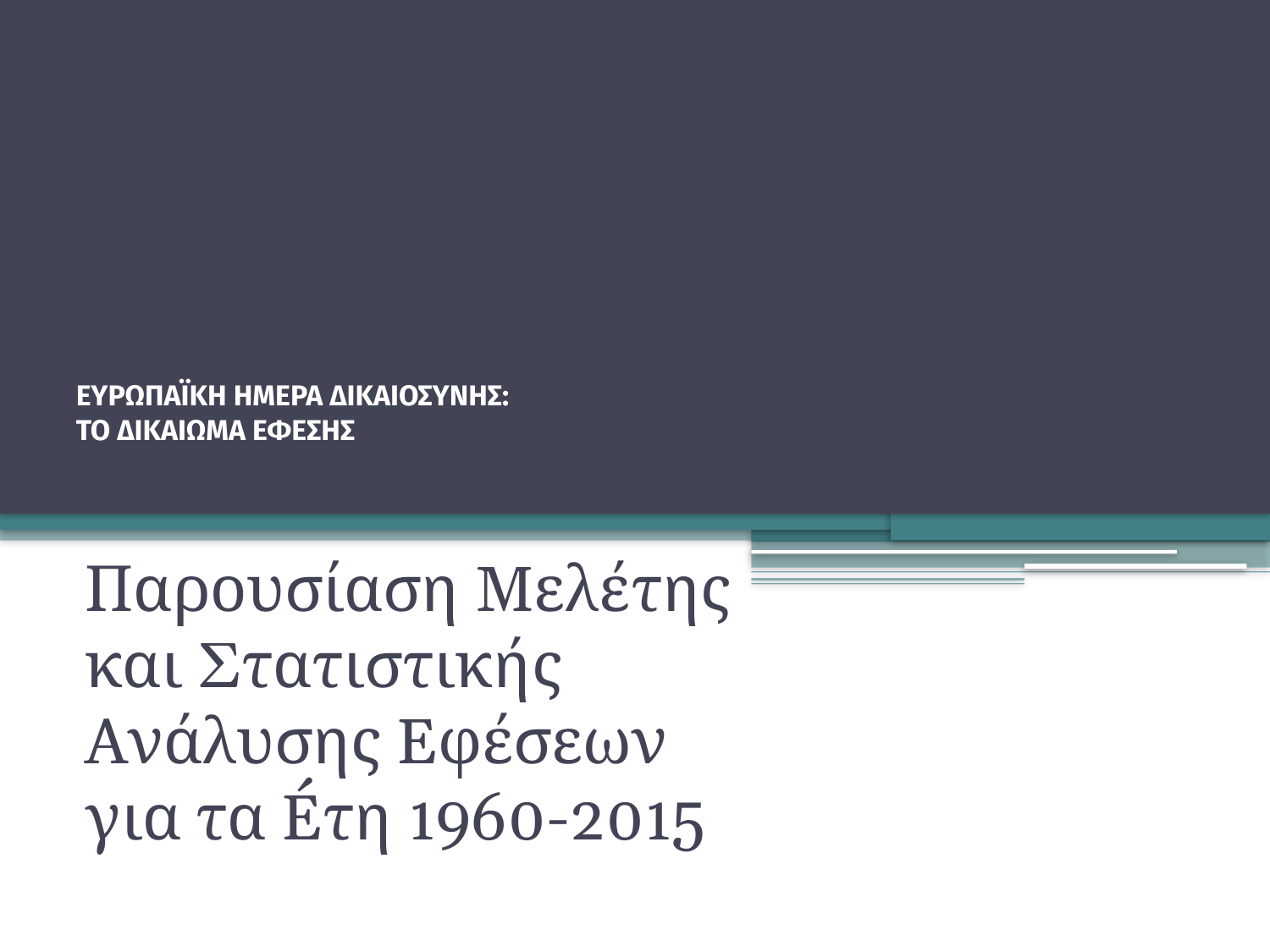

# ΕΥΡΩΠΑΪΚΗ ΗΜΕΡΑ ΔΙΚΑΙΟΣΥΝΗΣ: ΤΟ ΔΙΚΑΙΩΜΑ ΕΦΕΣΗΣ
Παρουσίαση Μελέτης και Στατιστικής Ανάλυσης Εφέσεων για τα Έτη 1960-2015